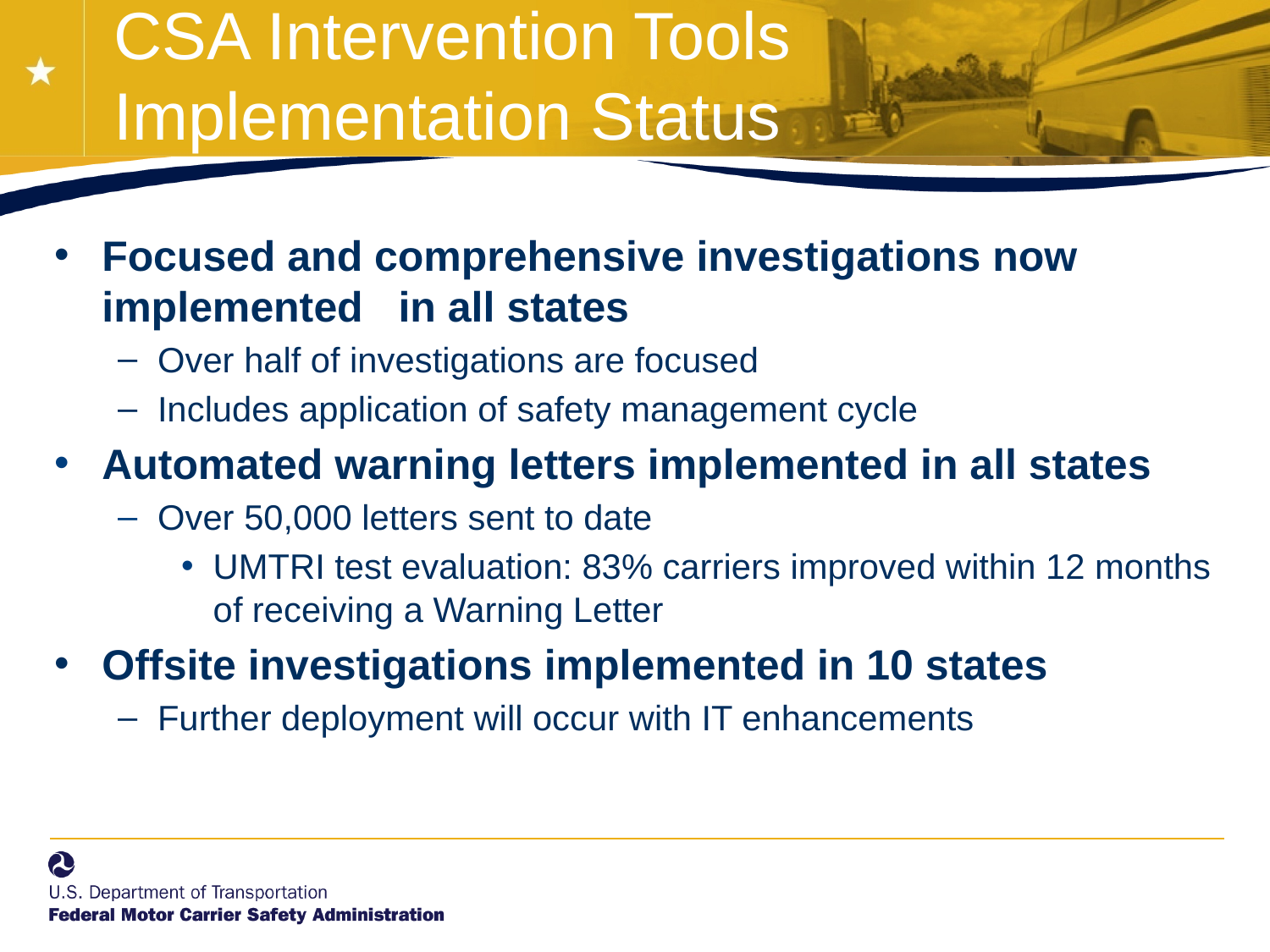

# CSA Intervention Tools Implementation Status
Focused and comprehensive investigations now implemented   in all states
Over half of investigations are focused
Includes application of safety management cycle
Automated warning letters implemented in all states
Over 50,000 letters sent to date
UMTRI test evaluation: 83% carriers improved within 12 months of receiving a Warning Letter
Offsite investigations implemented in 10 states
Further deployment will occur with IT enhancements